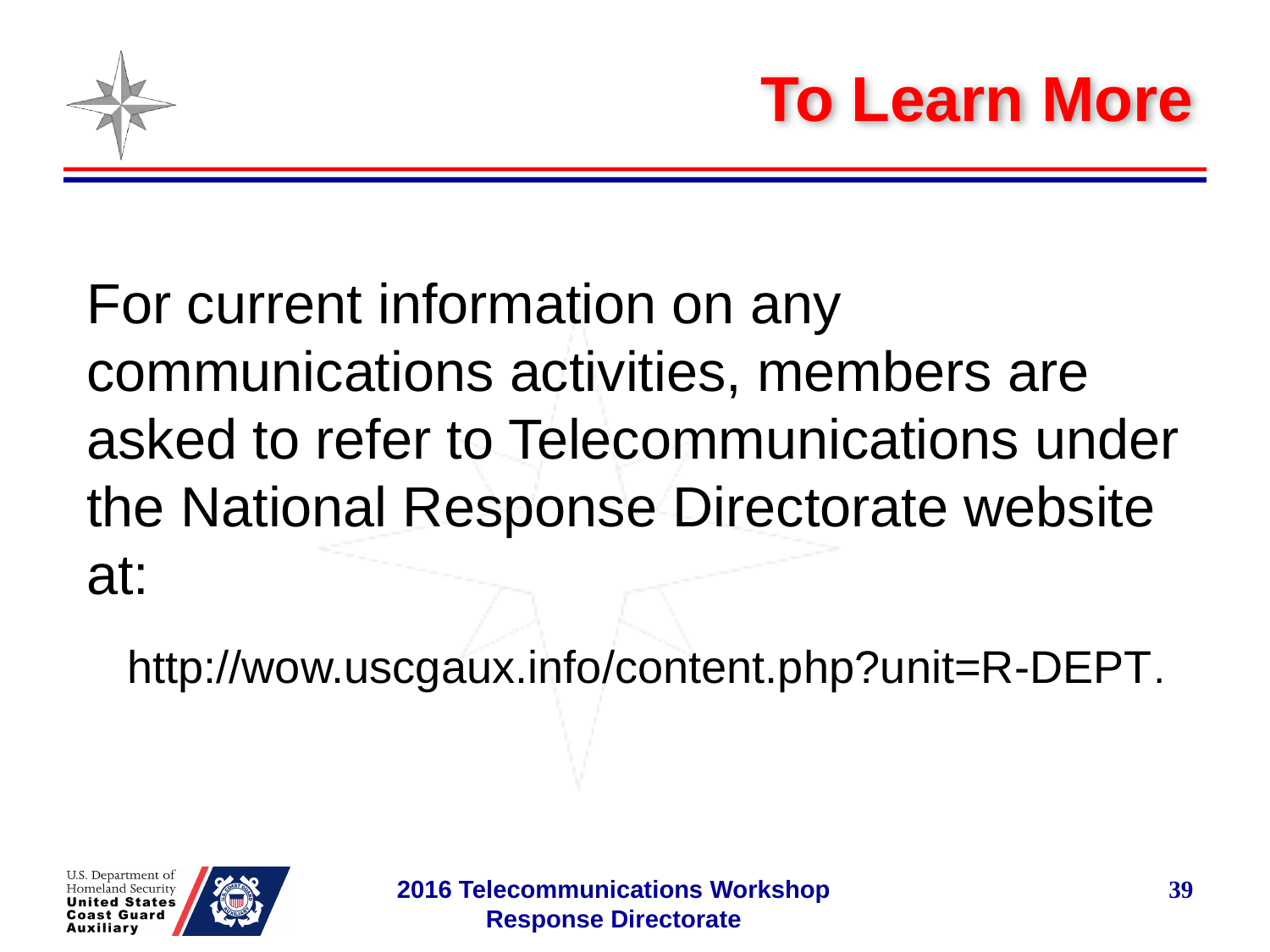

# To Learn More

For current information on any communications activities, members are asked to refer to Telecommunications under the National Response Directorate website at:
 http://wow.uscgaux.info/content.php?unit=R-DEPT.

39
2016 Telecommunications Workshop
Response Directorate